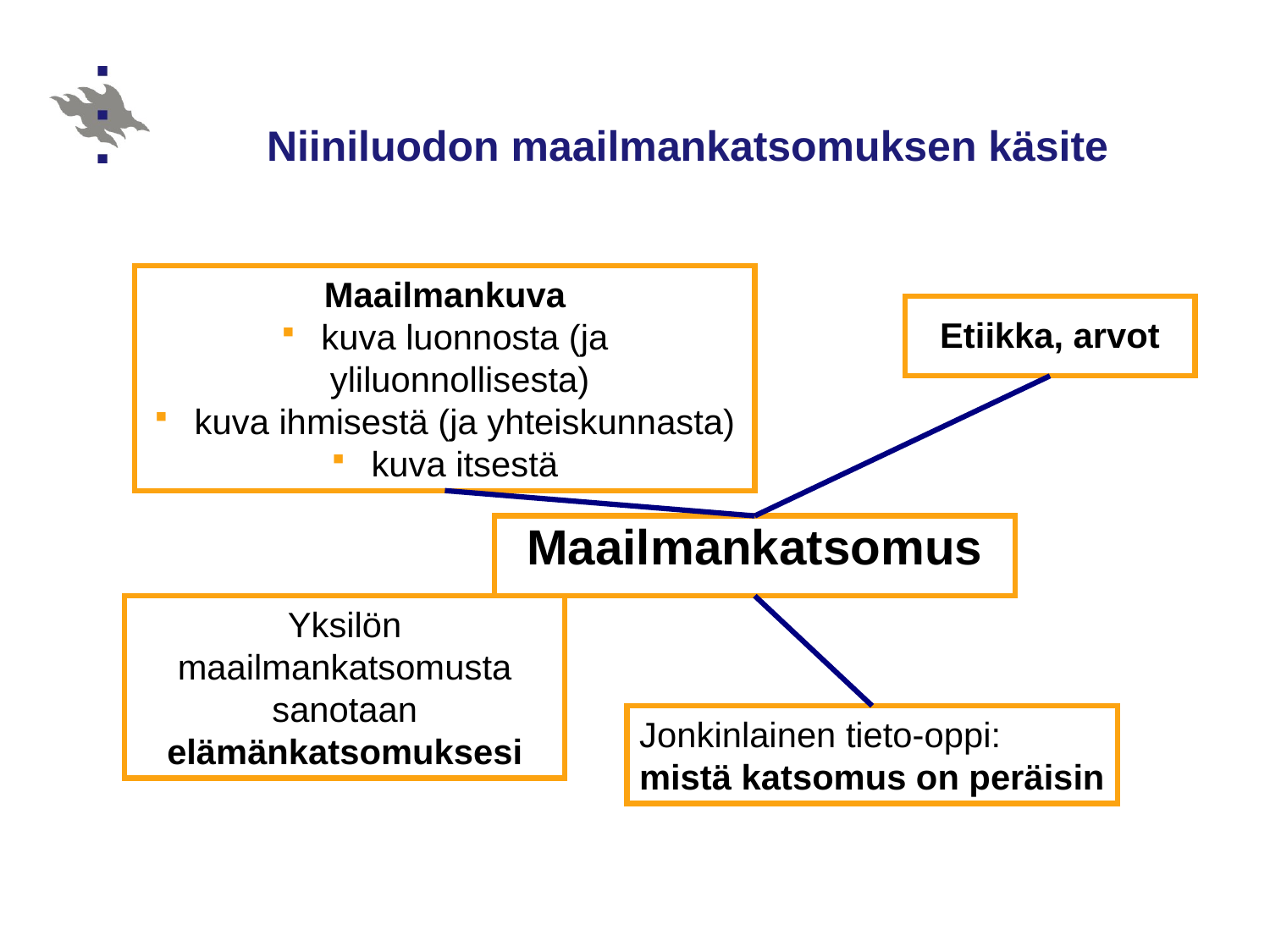

# Niiniluodon maailmankatsomuksen käsite
Maailmankuva
 kuva luonnosta (ja yliluonnollisesta)
 kuva ihmisestä (ja yhteiskunnasta)
 kuva itsestä
Etiikka, arvot
Maailmankatsomus
Yksilön maailmankatsomusta sanotaan elämänkatsomuksesi
Jonkinlainen tieto-oppi:
mistä katsomus on peräisin